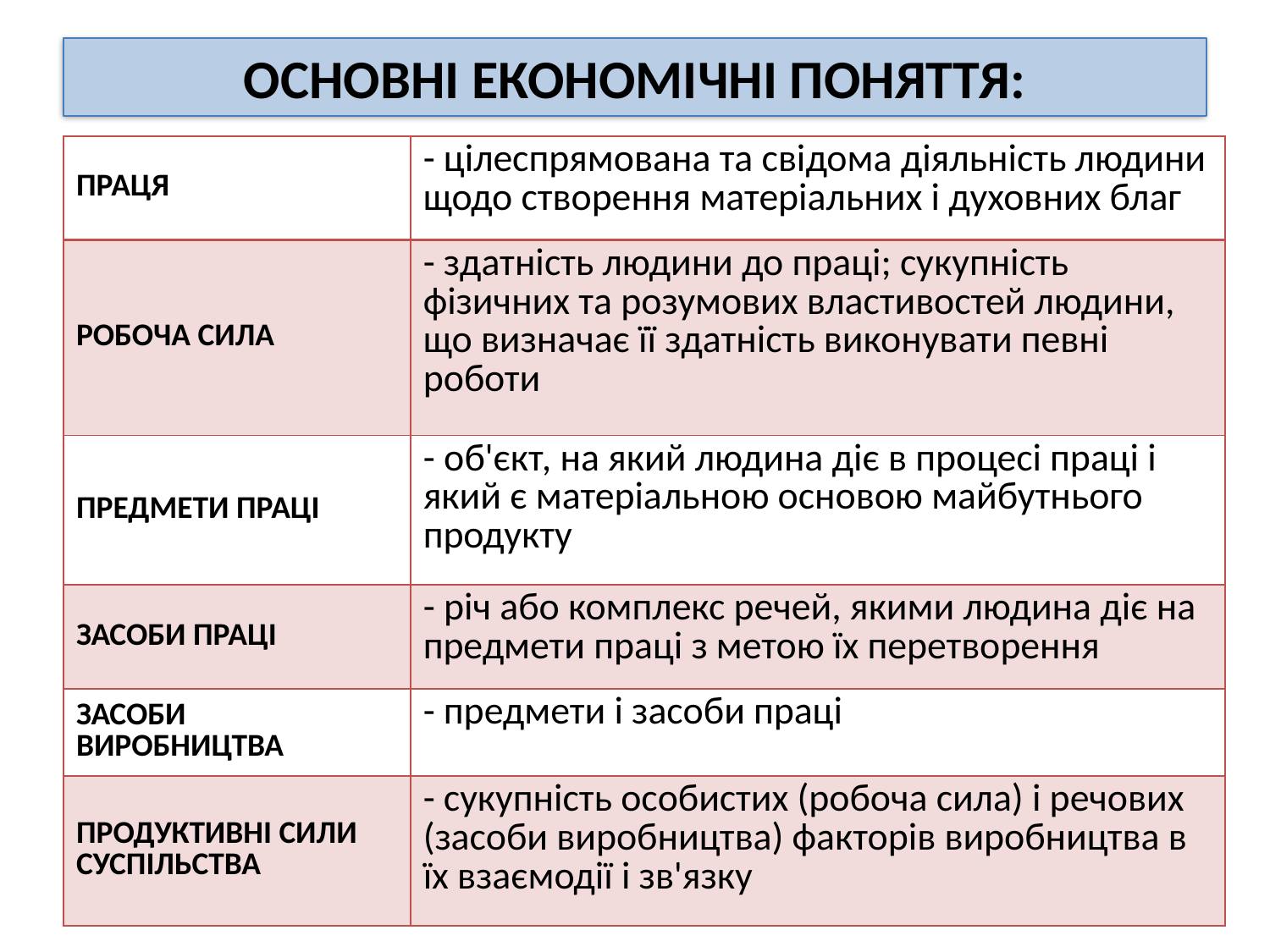

# ОСНОВНІ ЕКОНОМІЧНІ ПОНЯТТЯ:
| ПРАЦЯ | - цілеспрямована та свідома діяльність людини щодо створення матеріальних і духовних благ |
| --- | --- |
| РОБОЧА СИЛА | - здатність людини до праці; сукупність фізичних та розумових властивостей людини, що визначає її здатність виконувати певні роботи |
| ПРЕДМЕТИ ПРАЦІ | - об'єкт, на який людина діє в процесі праці і який є матеріальною основою майбутнього продукту |
| ЗАСОБИ ПРАЦІ | - річ або комплекс речей, якими людина діє на предмети праці з метою їх перетворення |
| ЗАСОБИ ВИРОБНИЦТВА | - предмети і засоби праці |
| ПРОДУКТИВНІ СИЛИ СУСПІЛЬСТВА | - сукупність особистих (робоча сила) і речових (засоби виробництва) факторів виробництва в їх взаємодії і зв'язку |